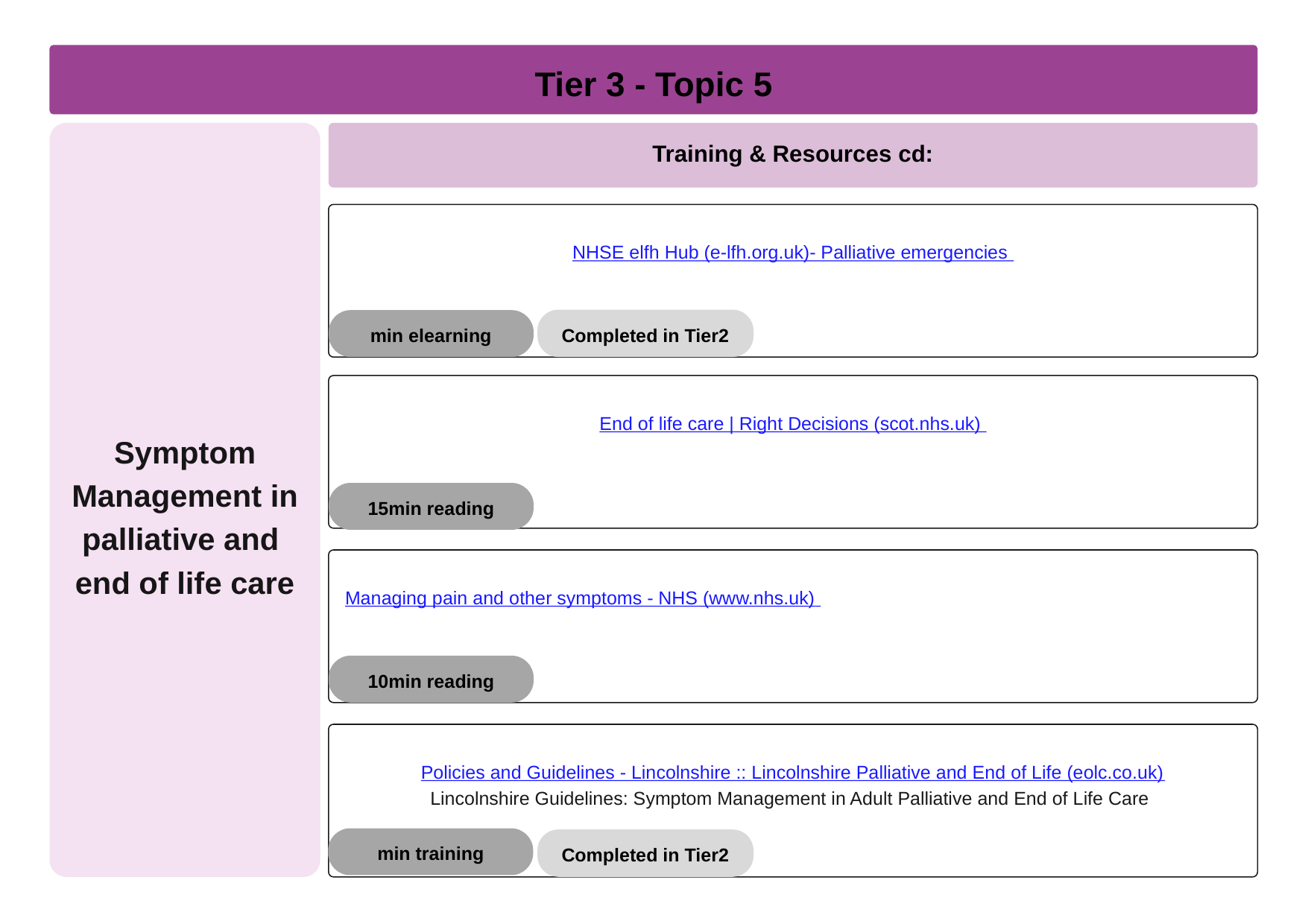

Tier 3 - Topic 5

Symptom Management in palliative and
end of life care

Training & Resources cd:

NHSE elfh Hub (e-lfh.org.uk)- Palliative emergencies

Completed in Tier2

min elearning

End of life care | Right Decisions (scot.nhs.uk)

15min reading

  Managing pain and other symptoms - NHS (www.nhs.uk)

10min reading

Policies and Guidelines - Lincolnshire :: Lincolnshire Palliative and End of Life (eolc.co.uk)
Lincolnshire Guidelines: Symptom Management in Adult Palliative and End of Life Care

min training

Completed in Tier2